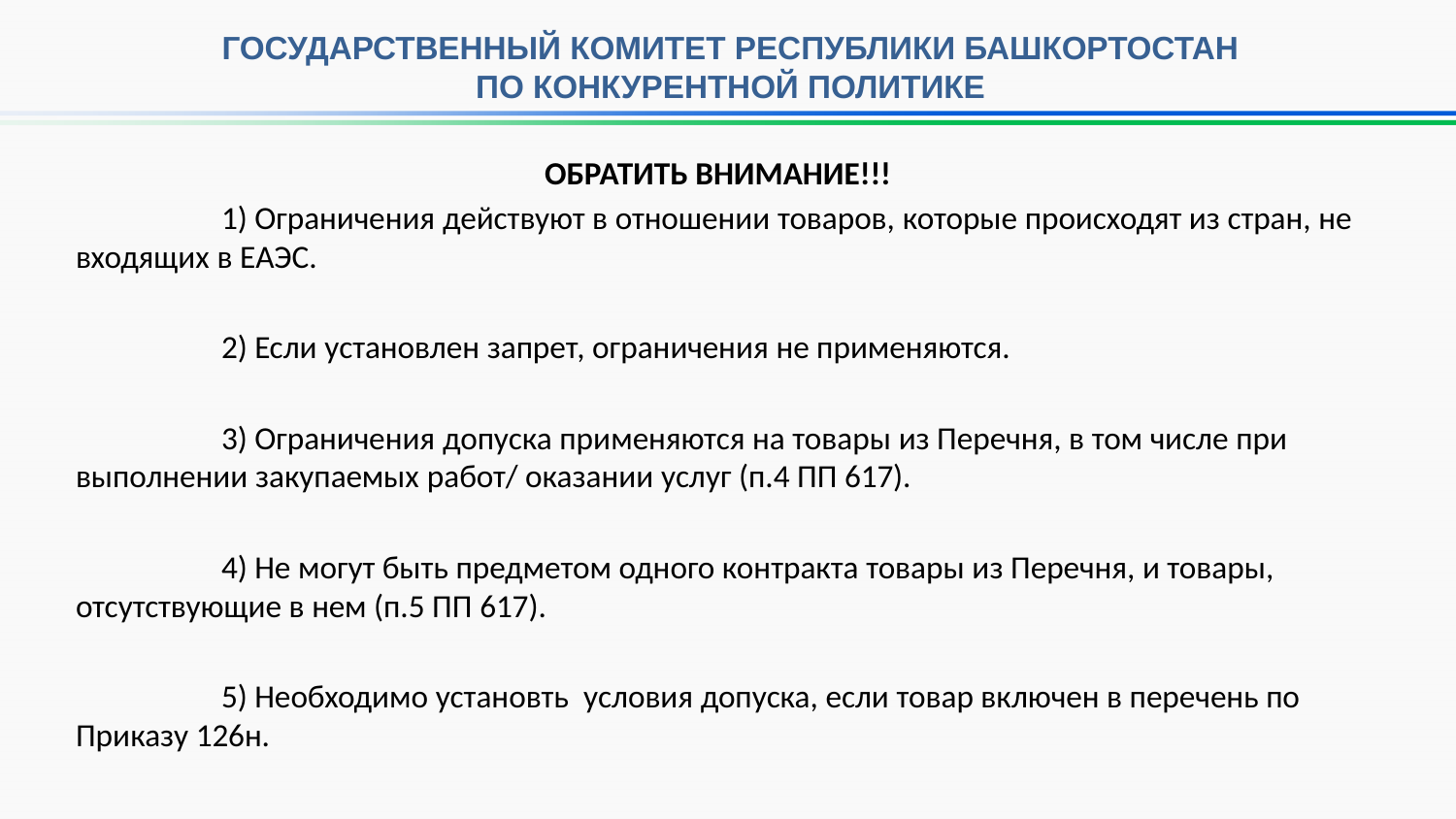

Государственный комитет Республики Башкортостан
по конкурентной политике
ОБРАТИТЬ ВНИМАНИЕ!!!
	1) Ограничения действуют в отношении товаров, которые происходят из стран, не входящих в ЕАЭС.

	2) Если установлен запрет, ограничения не применяются.

	3) Ограничения допуска применяются на товары из Перечня, в том числе при выполнении закупаемых работ/ оказании услуг (п.4 ПП 617).

	4) Не могут быть предметом одного контракта товары из Перечня, и товары, отсутствующие в нем (п.5 ПП 617).

	5) Необходимо установть  условия допуска, если товар включен в перечень по Приказу 126н.